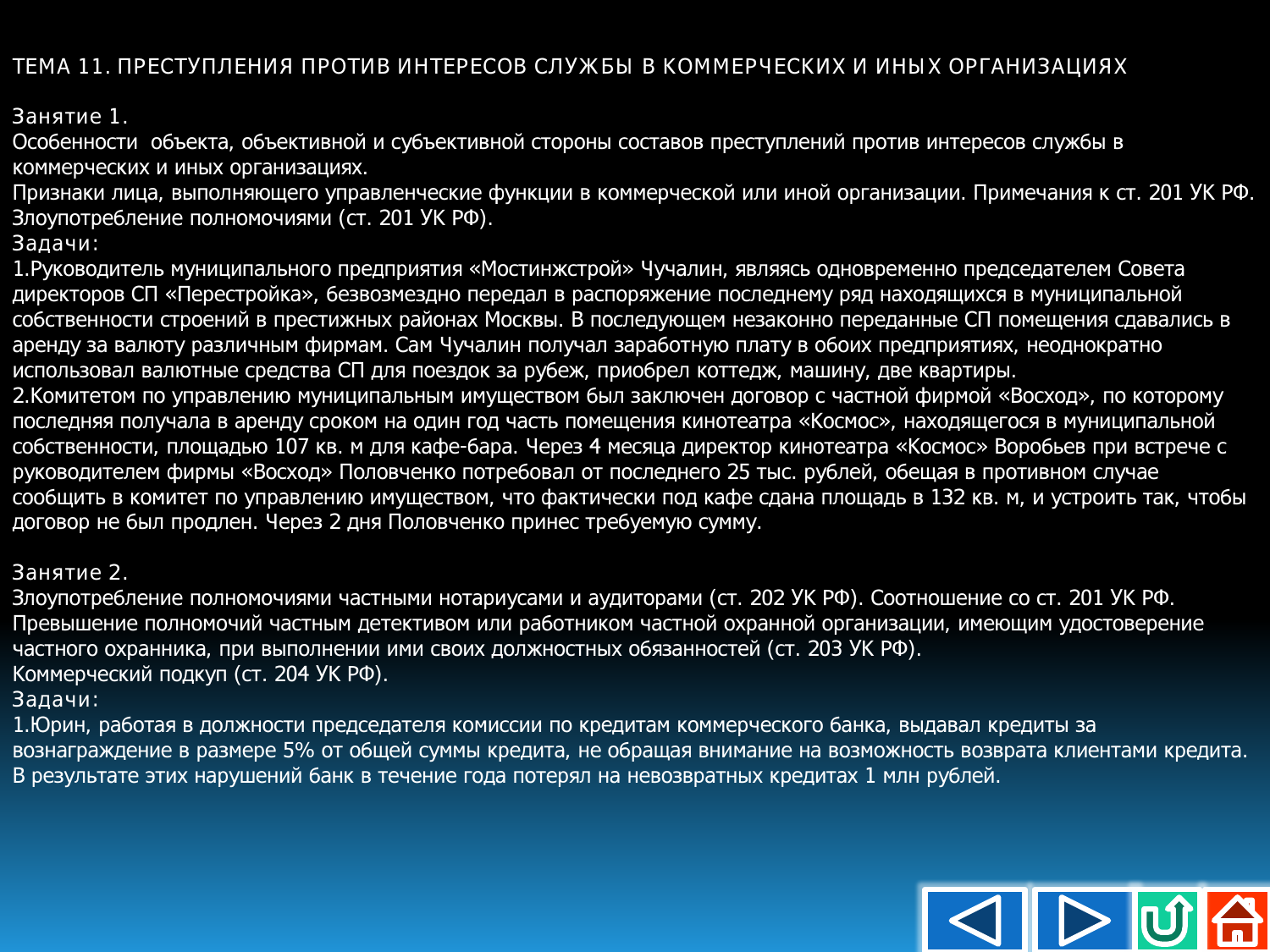

ТЕМА 11. ПРЕСТУПЛЕНИЯ ПРОТИВ ИНТЕРЕСОВ СЛУЖБЫ В КОММЕРЧЕСКИХ И ИНЫХ ОРГАНИЗАЦИЯХ
Занятие 1.
Особенности  объекта, объективной и субъективной стороны составов преступлений против интересов службы в коммерческих и иных организациях.
Признаки лица, выполняющего управленческие функции в коммерческой или иной организации. Примечания к ст. 201 УК РФ.
Злоупотребление полномочиями (ст. 201 УК РФ).
Задачи:
1.Руководитель муниципального предприятия «Мостинжстрой» Чучалин, являясь одновременно председателем Совета директоров СП «Перестройка», безвозмездно передал в распоряжение последнему ряд находящихся в муниципальной собственности строений в престижных районах Москвы. В последующем незаконно переданные СП помещения сдавались в аренду за валюту различным фирмам. Сам Чучалин получал заработную плату в обоих предприятиях, неоднократно использовал валютные средства СП для поездок за рубеж, приобрел коттедж, машину, две квартиры.
2.Комитетом по управлению муниципальным имуществом был заключен договор с частной фирмой «Восход», по которому последняя получала в аренду сроком на один год часть помещения кинотеатра «Космос», находящегося в муниципальной собственности, площадью 107 кв. м для кафе-бара. Через 4 месяца директор кинотеатра «Космос» Воробьев при встрече с руководителем фирмы «Восход» Половченко потребовал от последнего 25 тыс. рублей, обещая в противном случае сообщить в комитет по управлению имуществом, что фактически под кафе сдана площадь в 132 кв. м, и устроить так, чтобы договор не был продлен. Через 2 дня Половченко принес требуемую сумму.

Занятие 2.
Злоупотребление полномочиями частными нотариусами и аудиторами (ст. 202 УК РФ). Соотношение со ст. 201 УК РФ.
Превышение полномочий частным детективом или работником частной охранной организации, имеющим удостоверение частного охранника, при выполнении ими своих должностных обязанностей (ст. 203 УК РФ).
Коммерческий подкуп (ст. 204 УК РФ).
Задачи:
1.Юрин, работая в должности председателя комиссии по кредитам коммерческого банка, выдавал кредиты за вознаграждение в размере 5% от общей суммы кредита, не обращая внимание на возможность возврата клиентами кредита. В результате этих нарушений банк в течение года потерял на невозвратных кредитах 1 млн рублей.